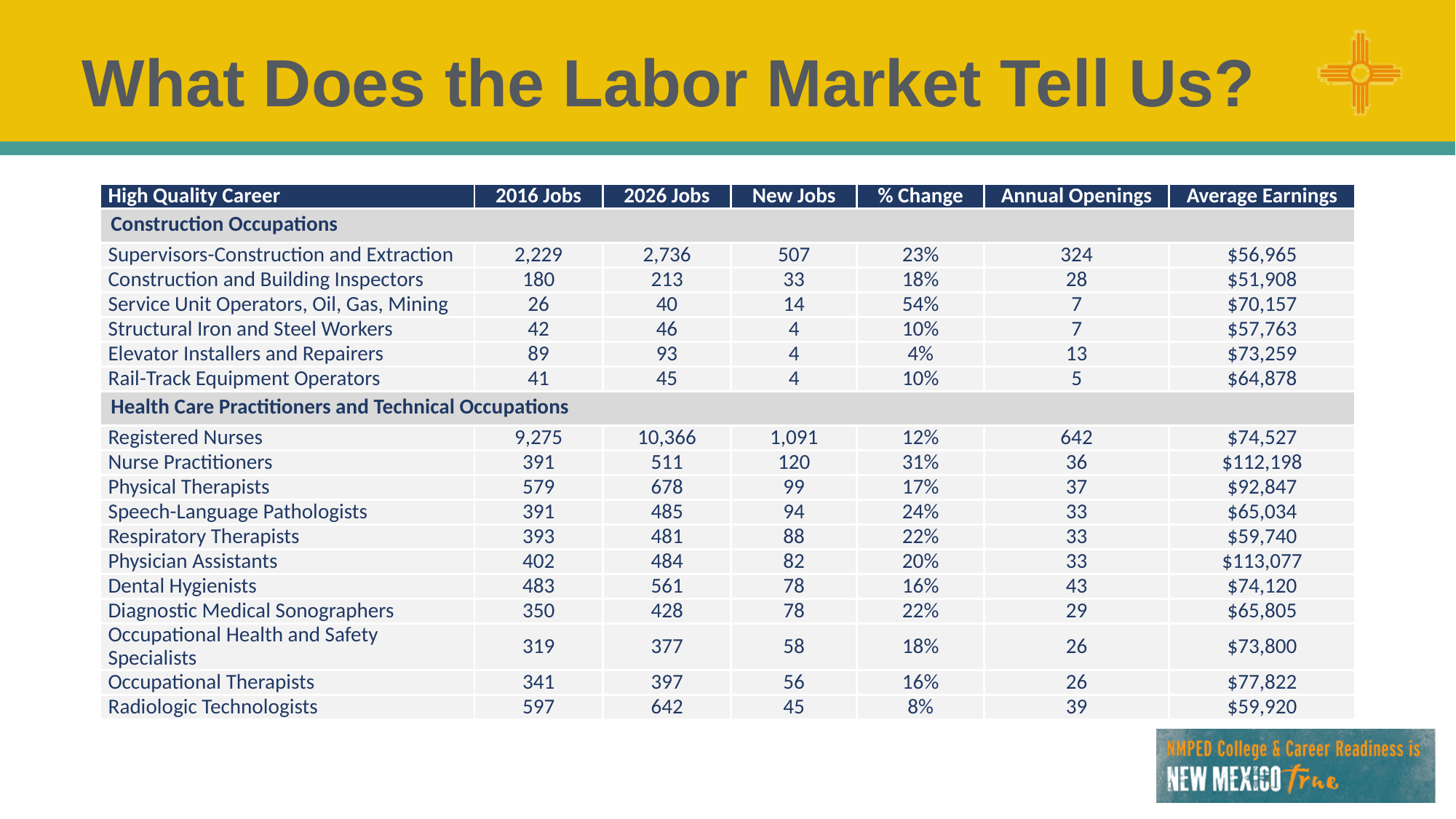

# What Does the Labor Market Tell Us?
| High Quality Career | 2016 Jobs | 2026 Jobs | New Jobs | % Change | Annual Openings | Average Earnings |
| --- | --- | --- | --- | --- | --- | --- |
| Construction Occupations |  |  |  |  |  |  |
| Supervisors-Construction and Extraction | 2,229 | 2,736 | 507 | 23% | 324 | $56,965 |
| Construction and Building Inspectors | 180 | 213 | 33 | 18% | 28 | $51,908 |
| Service Unit Operators, Oil, Gas, Mining | 26 | 40 | 14 | 54% | 7 | $70,157 |
| Structural Iron and Steel Workers | 42 | 46 | 4 | 10% | 7 | $57,763 |
| Elevator Installers and Repairers | 89 | 93 | 4 | 4% | 13 | $73,259 |
| Rail-Track Equipment Operators | 41 | 45 | 4 | 10% | 5 | $64,878 |
| Health Care Practitioners and Technical Occupations |  |  |  |  |  |  |
| Registered Nurses | 9,275 | 10,366 | 1,091 | 12% | 642 | $74,527 |
| Nurse Practitioners | 391 | 511 | 120 | 31% | 36 | $112,198 |
| Physical Therapists | 579 | 678 | 99 | 17% | 37 | $92,847 |
| Speech-Language Pathologists | 391 | 485 | 94 | 24% | 33 | $65,034 |
| Respiratory Therapists | 393 | 481 | 88 | 22% | 33 | $59,740 |
| Physician Assistants | 402 | 484 | 82 | 20% | 33 | $113,077 |
| Dental Hygienists | 483 | 561 | 78 | 16% | 43 | $74,120 |
| Diagnostic Medical Sonographers | 350 | 428 | 78 | 22% | 29 | $65,805 |
| Occupational Health and Safety Specialists | 319 | 377 | 58 | 18% | 26 | $73,800 |
| Occupational Therapists | 341 | 397 | 56 | 16% | 26 | $77,822 |
| Radiologic Technologists | 597 | 642 | 45 | 8% | 39 | $59,920 |